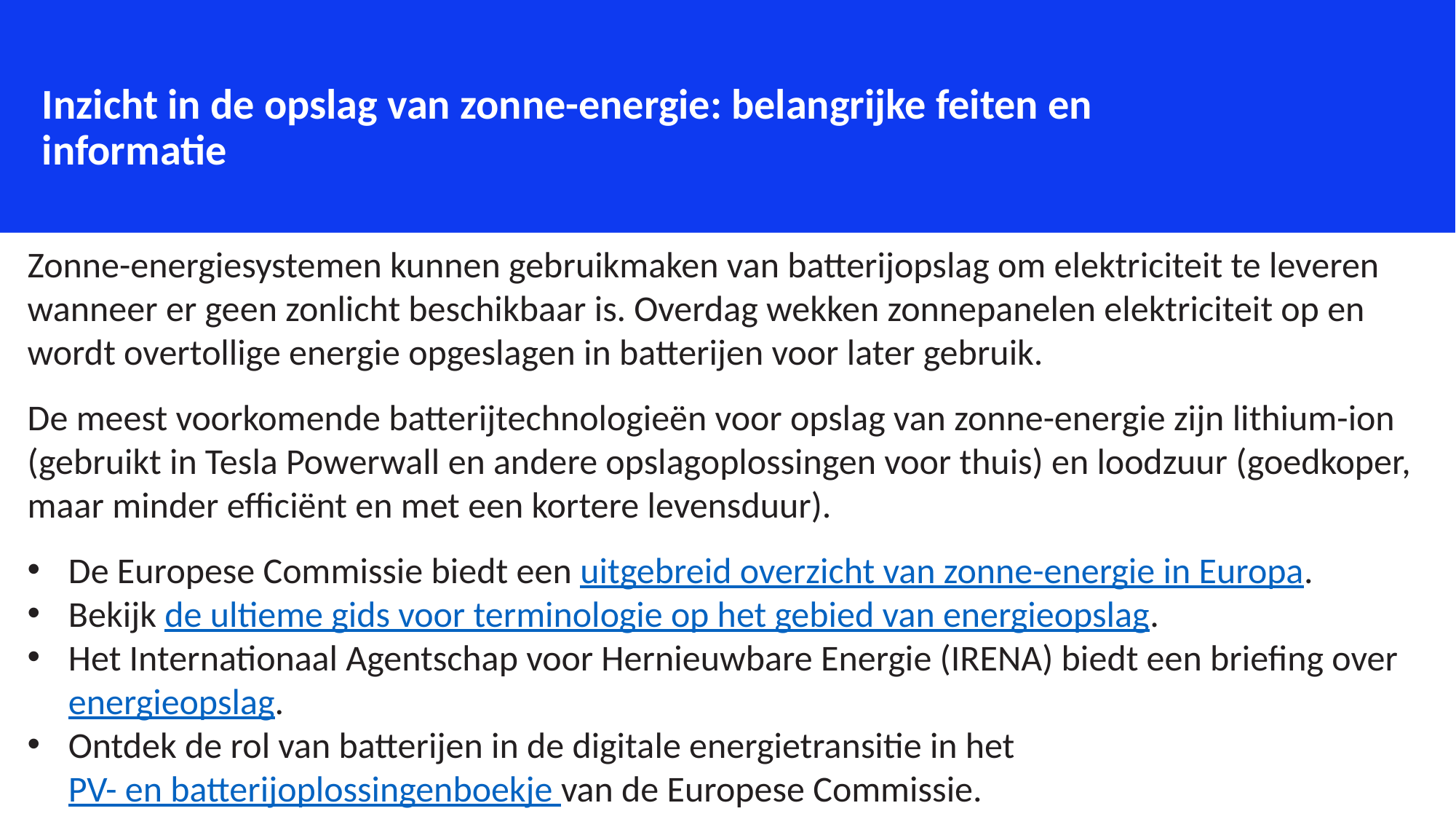

Inzicht in de opslag van zonne-energie: belangrijke feiten en informatie

Zonne-energiesystemen kunnen gebruikmaken van batterijopslag om elektriciteit te leveren wanneer er geen zonlicht beschikbaar is. Overdag wekken zonnepanelen elektriciteit op en wordt overtollige energie opgeslagen in batterijen voor later gebruik.

De meest voorkomende batterijtechnologieën voor opslag van zonne-energie zijn lithium-ion (gebruikt in Tesla Powerwall en andere opslagoplossingen voor thuis) en loodzuur (goedkoper, maar minder efficiënt en met een kortere levensduur).

De Europese Commissie biedt een uitgebreid overzicht van zonne-energie in Europa.
Bekijk de ultieme gids voor terminologie op het gebied van energieopslag.
Het Internationaal Agentschap voor Hernieuwbare Energie (IRENA) biedt een briefing over energieopslag.
Ontdek de rol van batterijen in de digitale energietransitie in het PV- en batterijoplossingenboekje van de Europese Commissie.